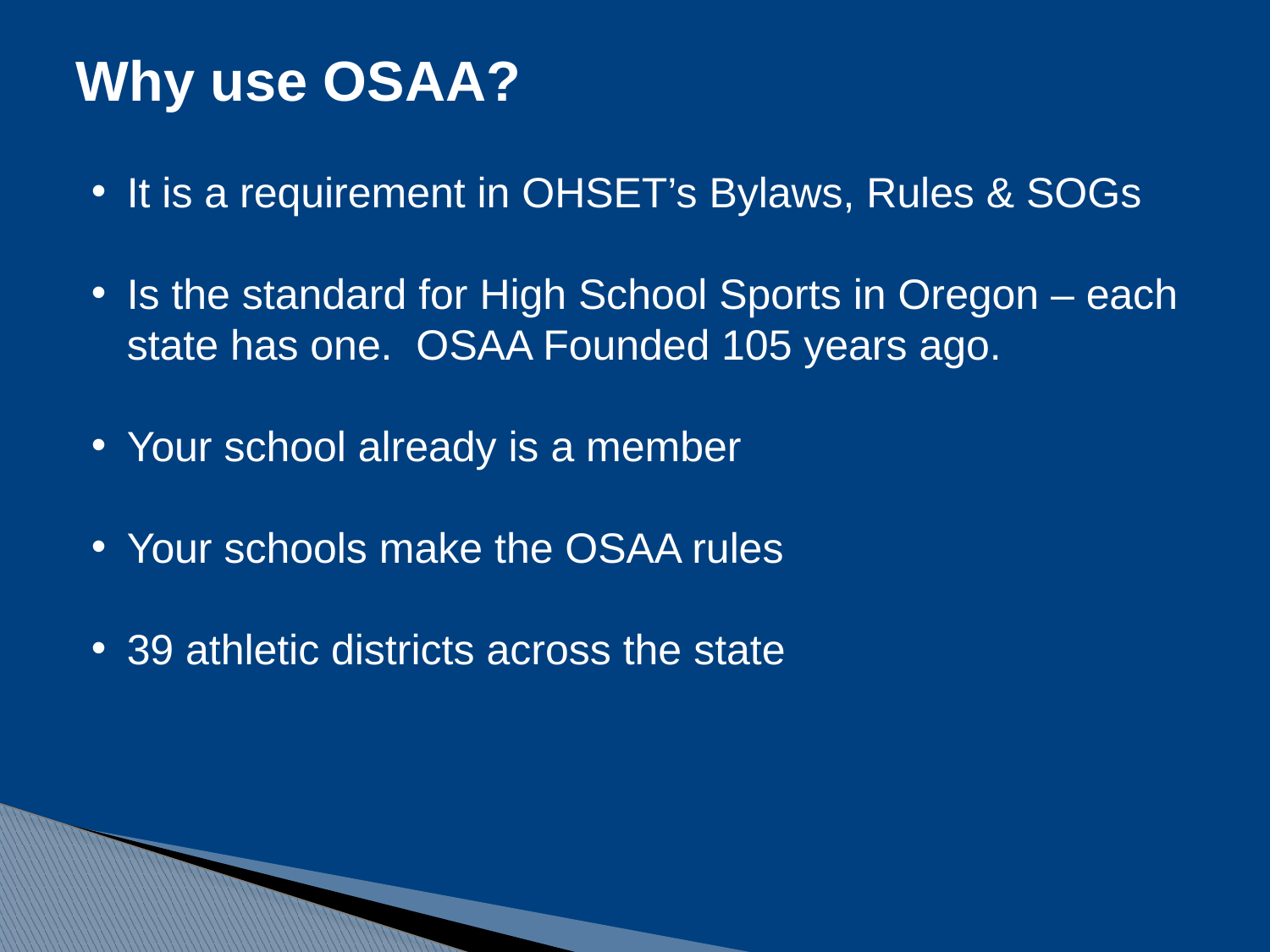

Why use OSAA?
It is a requirement in OHSET’s Bylaws, Rules & SOGs

Is the standard for High School Sports in Oregon – each state has one.  OSAA Founded 105 years ago.

Your school already is a member

Your schools make the OSAA rules

39 athletic districts across the state